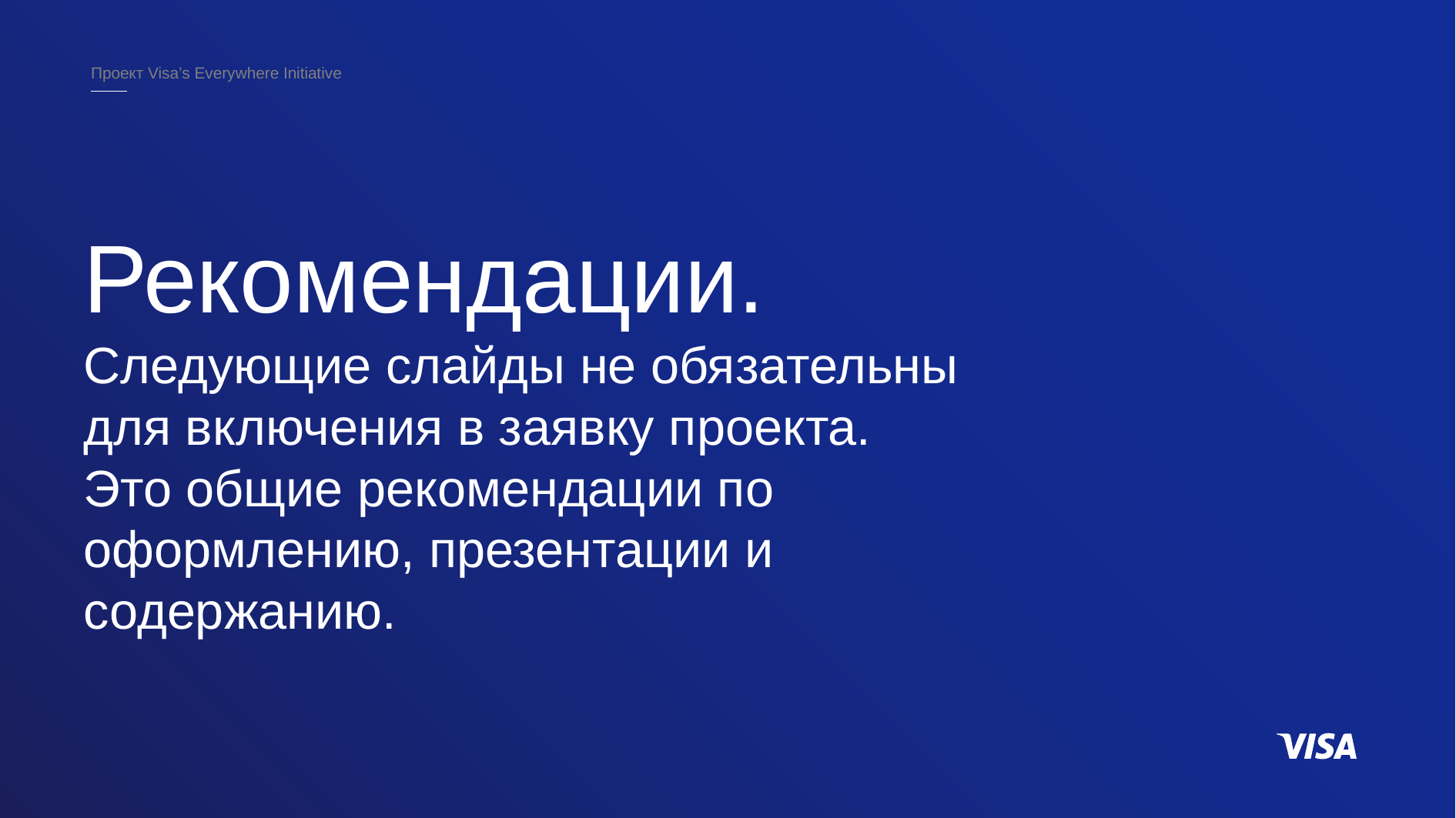

Проект Visa’s Everywhere Initiative
# Рекомендации. Следующие слайды не обязательны для включения в заявку проекта. Это общие рекомендации по оформлению, презентации и содержанию.
11